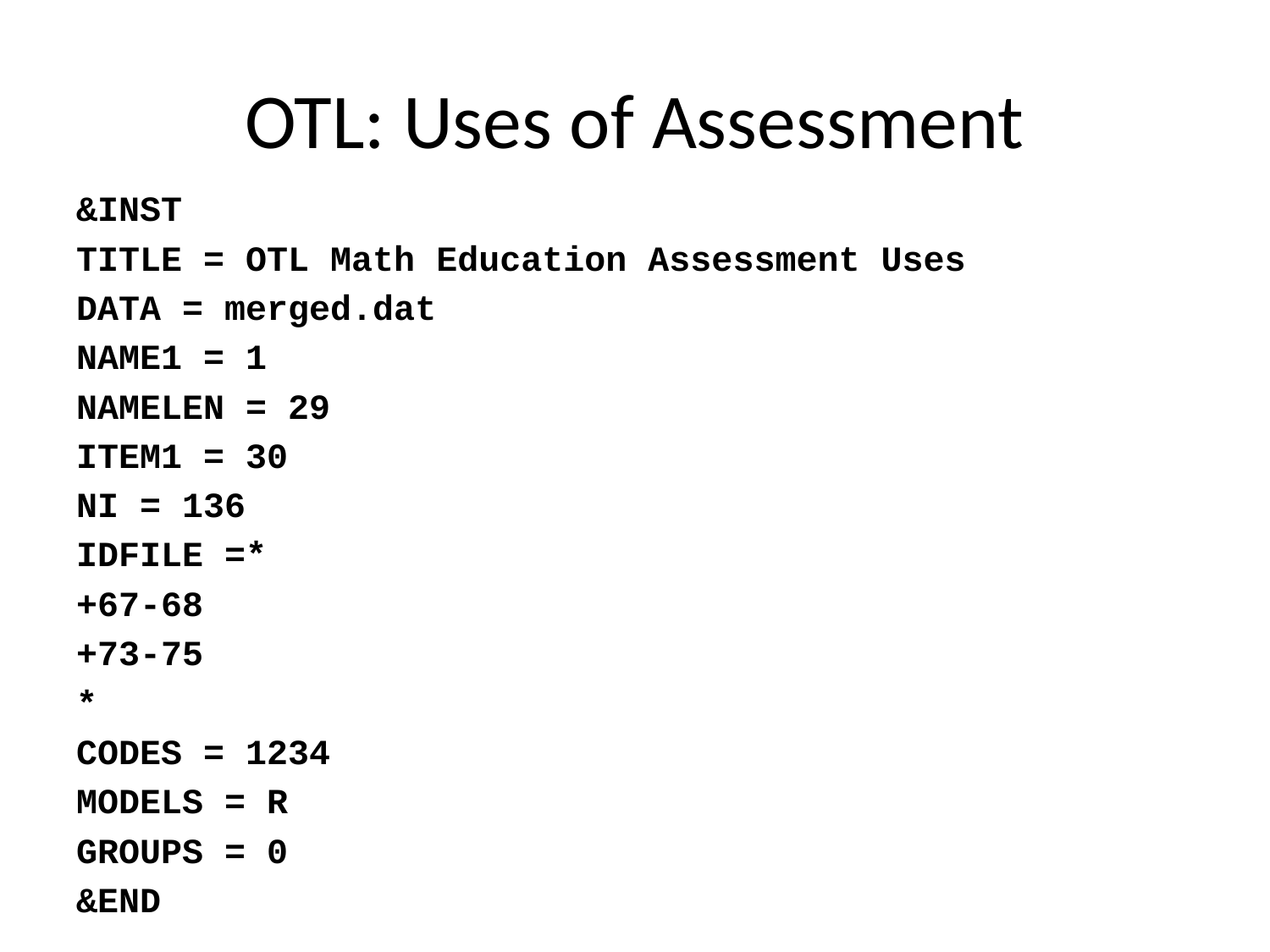

# OTL: Uses of Assessment
&INST
TITLE = OTL Math Education Assessment Uses
DATA = merged.dat
NAME1 = 1
NAMELEN = 29
ITEM1 = 30
NI = 136
IDFILE =*
+67-68
+73-75
*
CODES = 1234
MODELS = R
GROUPS = 0
&END